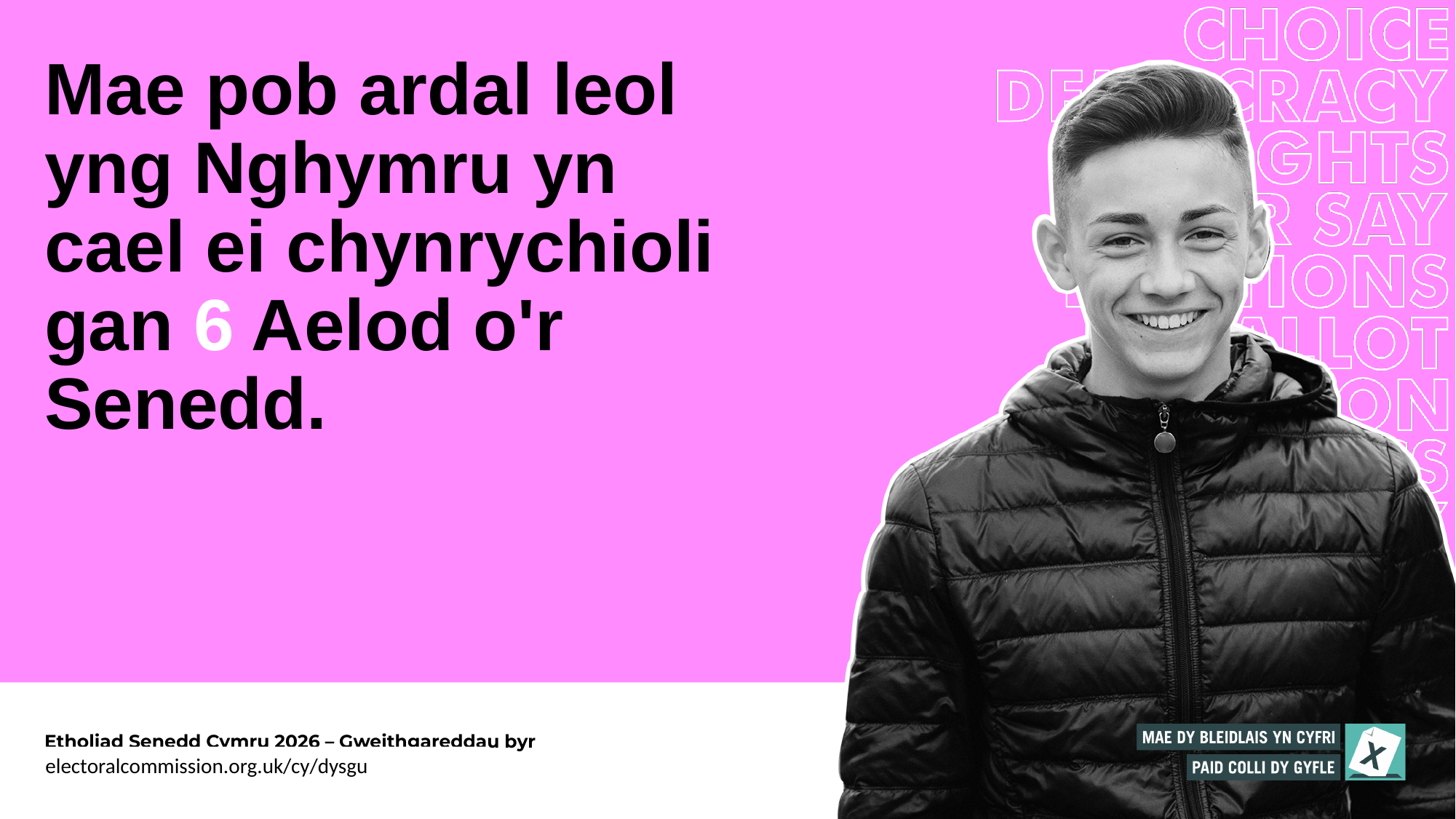

# Mae pob ardal leol yng Nghymru yn cael ei chynrychioli gan 6 Aelod o'r Senedd.
Etholiad Senedd Cymru 2026 – Gweithgareddau byr
electoralcommission.org.uk/cy/dysgu